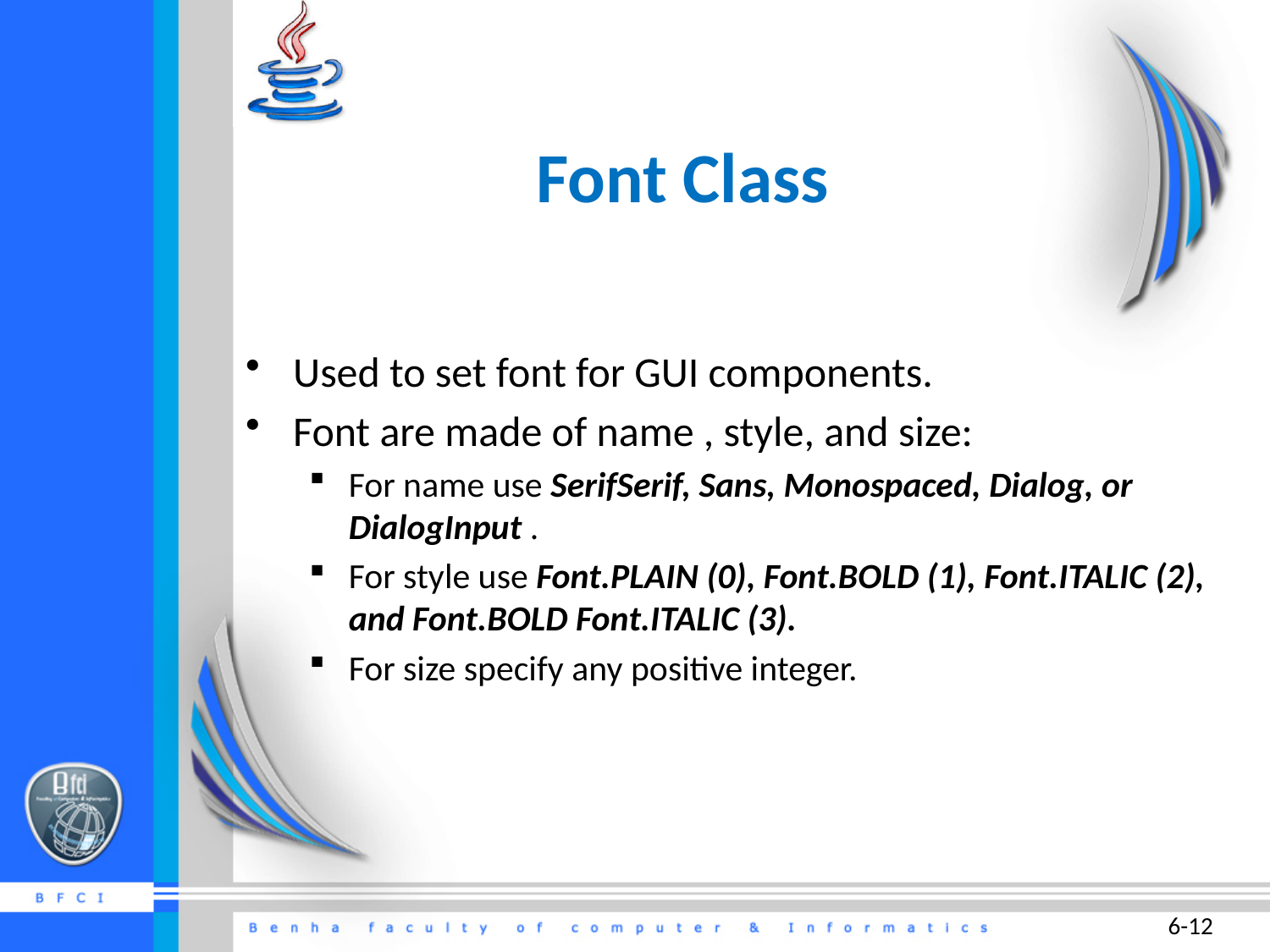

Font Class
Used to set font for GUI components.
Font are made of name , style, and size:
For name use SerifSerif, Sans, Monospaced, Dialog, or DialogInput .
For style use Font.PLAIN (0), Font.BOLD (1), Font.ITALIC (2), and Font.BOLD Font.ITALIC (3).
For size specify any positive integer.
6-12